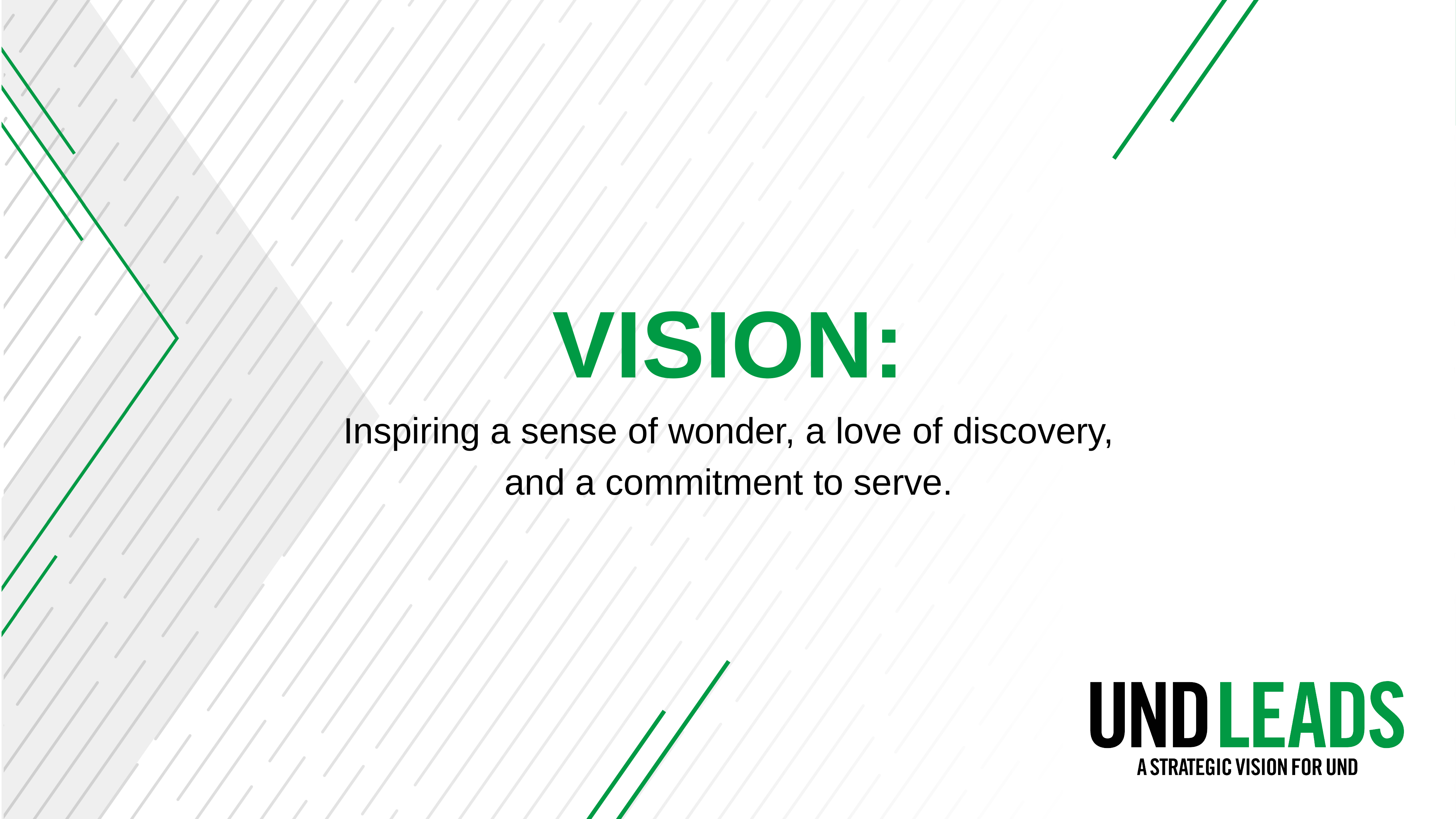

# VISION:
Inspiring a sense of wonder, a love of discovery,
and a commitment to serve.